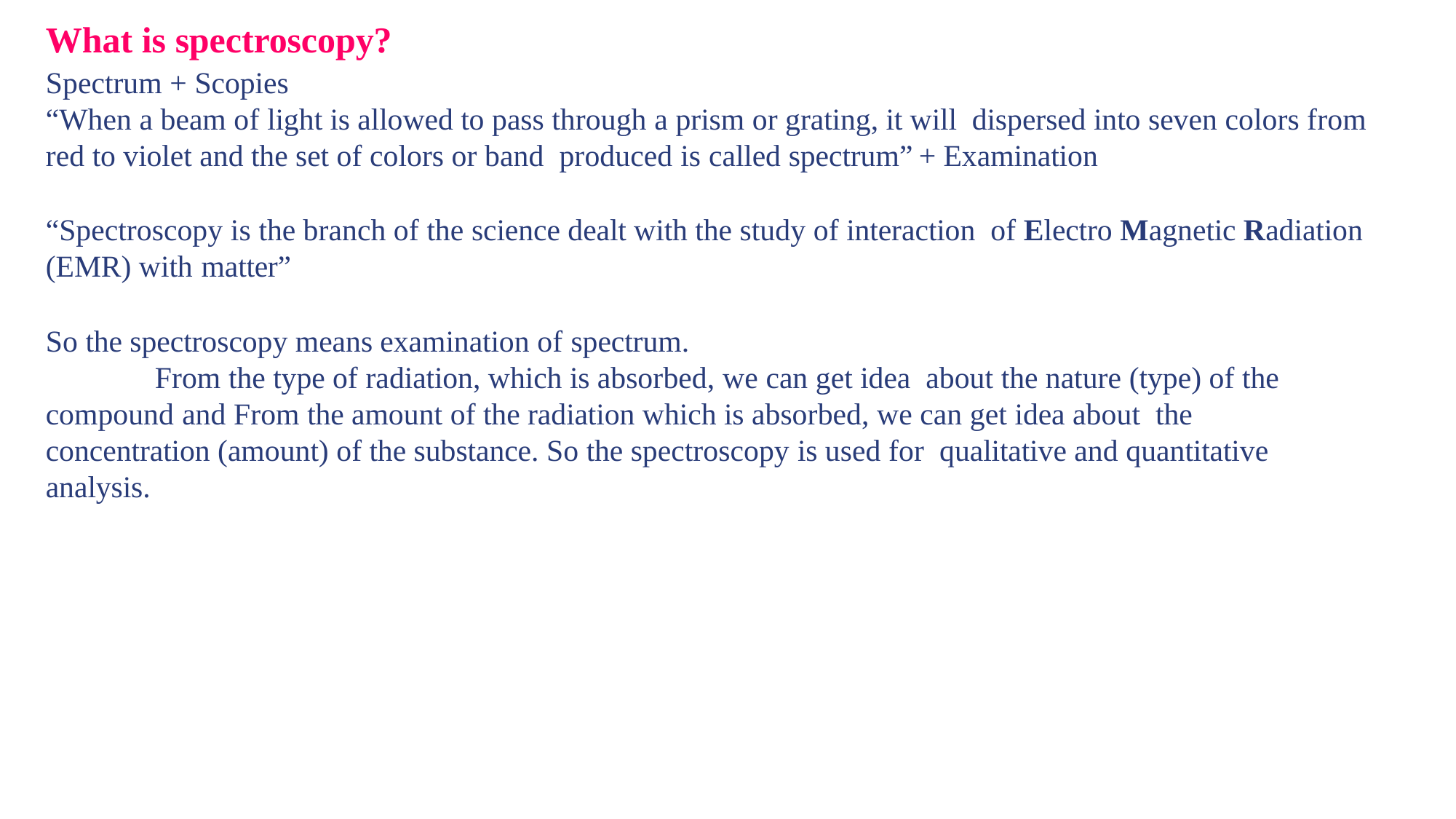

What is spectroscopy?
Spectrum + Scopies
“When a beam of light is allowed to pass through a prism or grating, it will  dispersed into seven colors from red to violet and the set of colors or band  produced is called spectrum”	+ Examination

“Spectroscopy is the branch of the science dealt with the study of interaction  of Electro Magnetic Radiation (EMR) with matter”

So the spectroscopy means examination of spectrum.
From the type of radiation, which is absorbed, we can get idea  about the nature (type) of the compound and From the amount of the radiation which is absorbed, we can get idea about  the concentration (amount) of the substance. So the spectroscopy is used for  qualitative and quantitative analysis.